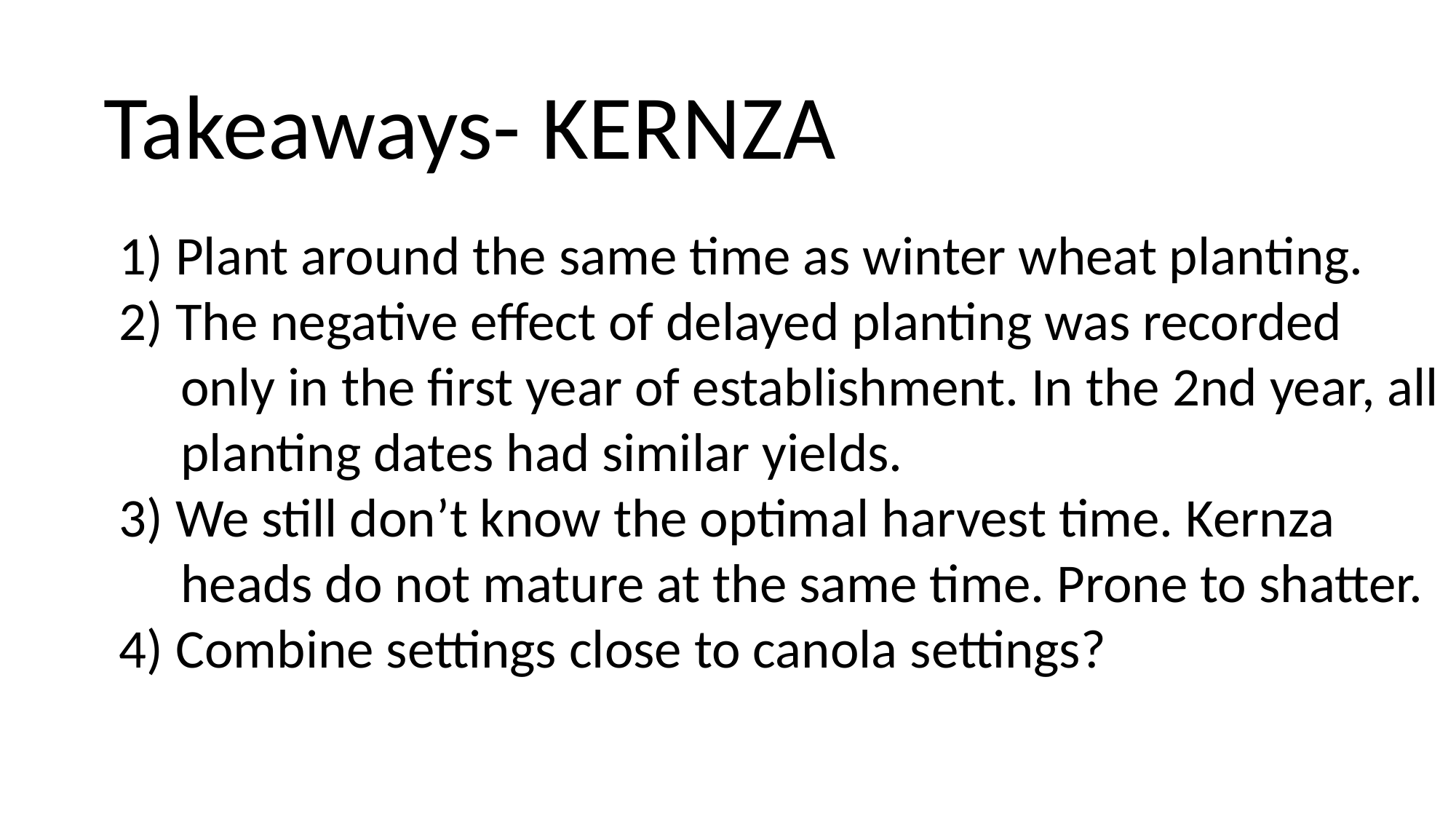

# Takeaways- KERNZA
1) Plant around the same time as winter wheat planting.
2) The negative effect of delayed planting was recorded
     only in the first year of establishment. In the 2nd year, all
     planting dates had similar yields.
3) We still don’t know the optimal harvest time. Kernza
     heads do not mature at the same time. Prone to shatter.
4) Combine settings close to canola settings?